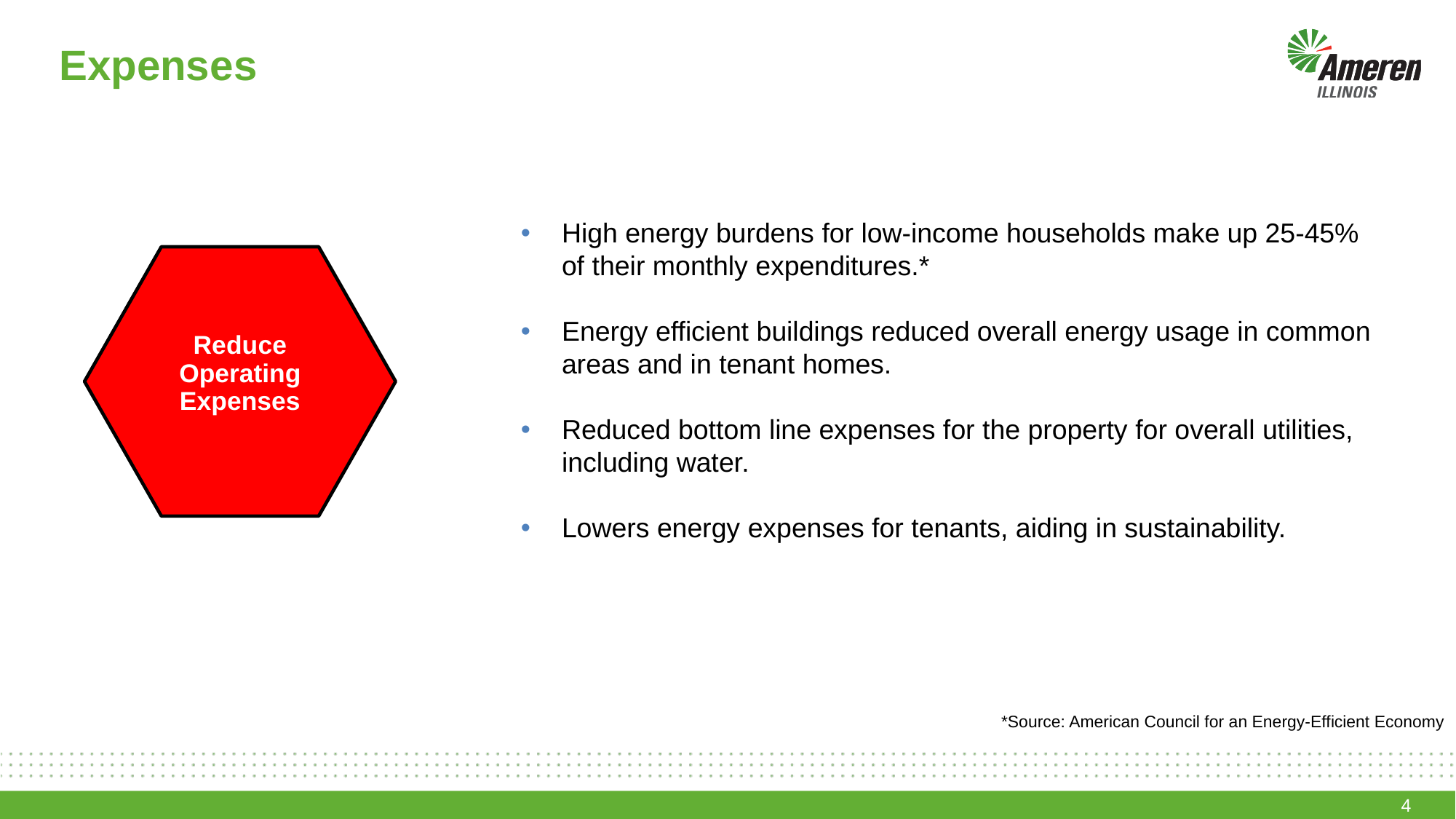

# Expenses
High energy burdens for low-income households make up 25-45% of their monthly expenditures.*
Energy efficient buildings reduced overall energy usage in common areas and in tenant homes.

Reduced bottom line expenses for the property for overall utilities, including water.

Lowers energy expenses for tenants, aiding in sustainability.

Reduce
Operating
Expenses
*Source: American Council for an Energy-Efficient Economy